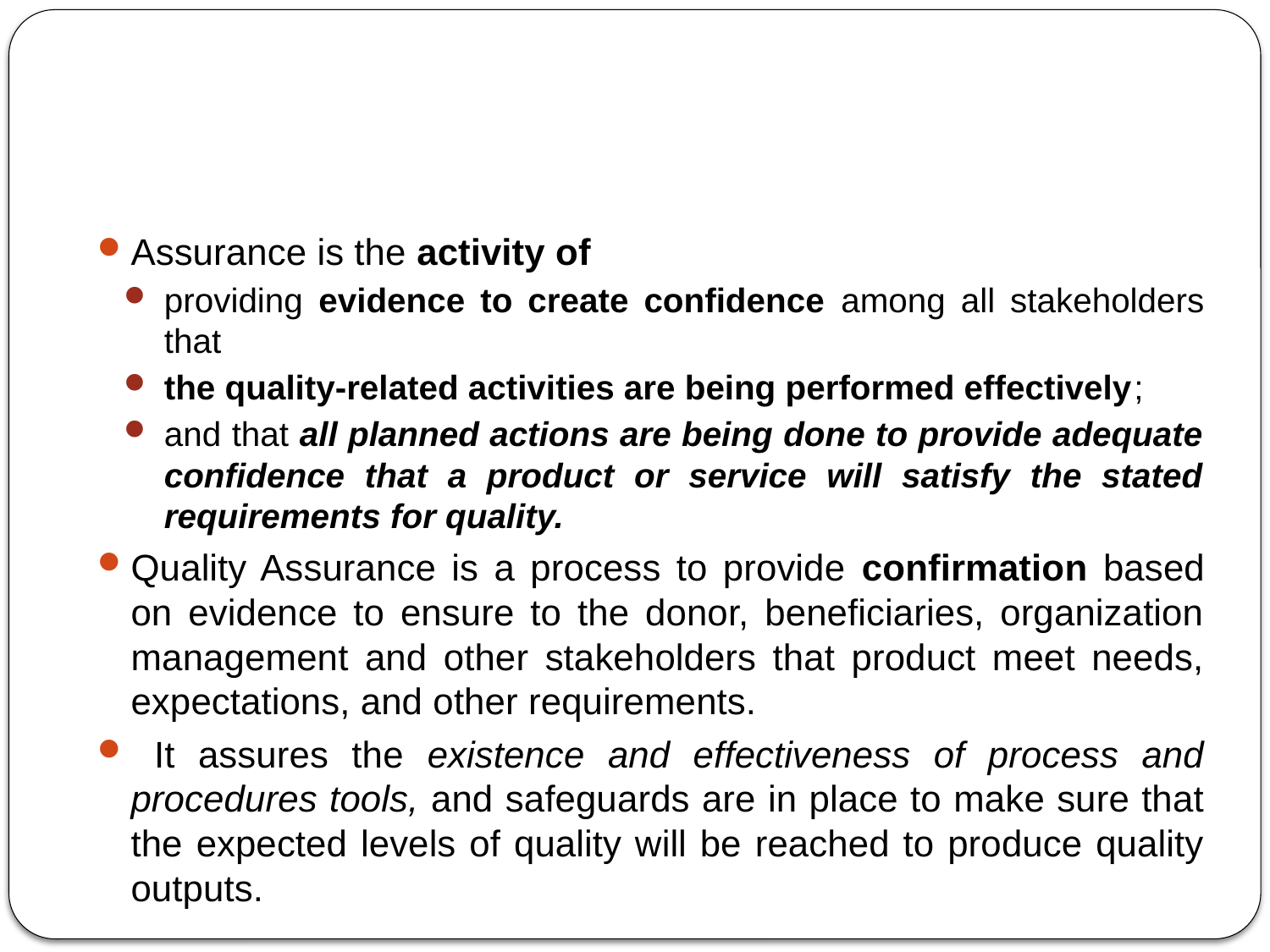

#
Assurance is the activity of
providing evidence to create confidence among all stakeholders that
the quality-related activities are being performed effectively;
and that all planned actions are being done to provide adequate confidence that a product or service will satisfy the stated requirements for quality.
Quality Assurance is a process to provide confirmation based on evidence to ensure to the donor, beneficiaries, organization management and other stakeholders that product meet needs, expectations, and other requirements.
 It assures the existence and effectiveness of process and procedures tools, and safeguards are in place to make sure that the expected levels of quality will be reached to produce quality outputs.